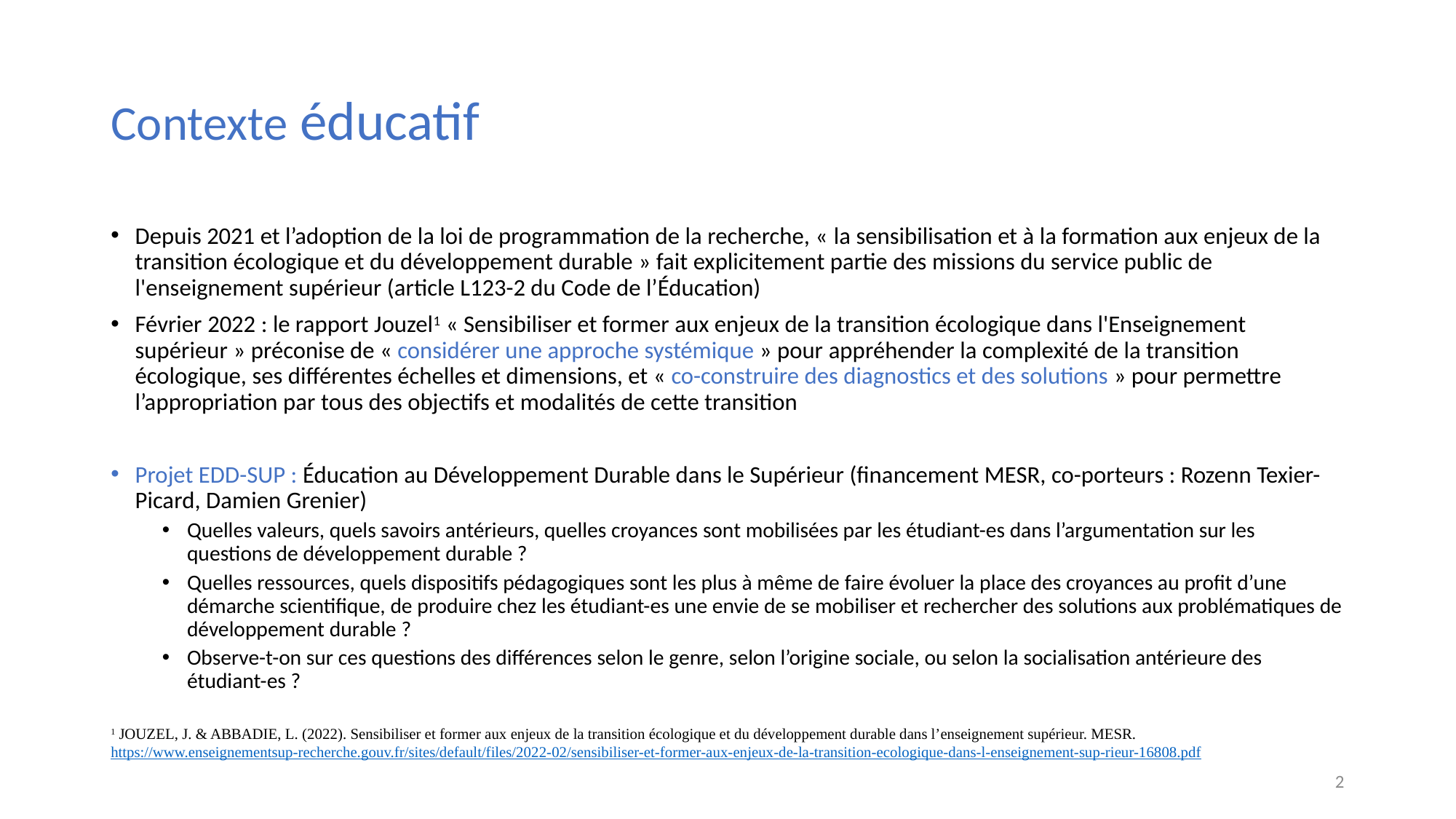

# Contexte éducatif
Depuis 2021 et l’adoption de la loi de programmation de la recherche, « la sensibilisation et à la formation aux enjeux de la transition écologique et du développement durable » fait explicitement partie des missions du service public de l'enseignement supérieur (article L123-2 du Code de l’Éducation)
Février 2022 : le rapport Jouzel1 « Sensibiliser et former aux enjeux de la transition écologique dans l'Enseignement supérieur » préconise de « considérer une approche systémique » pour appréhender la complexité de la transition écologique, ses différentes échelles et dimensions, et « co-construire des diagnostics et des solutions » pour permettre l’appropriation par tous des objectifs et modalités de cette transition

Projet EDD-SUP : Éducation au Développement Durable dans le Supérieur (financement MESR, co-porteurs : Rozenn Texier-Picard, Damien Grenier)
Quelles valeurs, quels savoirs antérieurs, quelles croyances sont mobilisées par les étudiant-es dans l’argumentation sur les questions de développement durable ?
Quelles ressources, quels dispositifs pédagogiques sont les plus à même de faire évoluer la place des croyances au profit d’une démarche scientifique, de produire chez les étudiant-es une envie de se mobiliser et rechercher des solutions aux problématiques de développement durable ?
Observe-t-on sur ces questions des différences selon le genre, selon l’origine sociale, ou selon la socialisation antérieure des étudiant-es ?
1 JOUZEL, J. & ABBADIE, L. (2022). Sensibiliser et former aux enjeux de la transition écologique et du développement durable dans l’enseignement supérieur. MESR.
https://www.enseignementsup-recherche.gouv.fr/sites/default/files/2022-02/sensibiliser-et-former-aux-enjeux-de-la-transition-ecologique-dans-l-enseignement-sup-rieur-16808.pdf
2